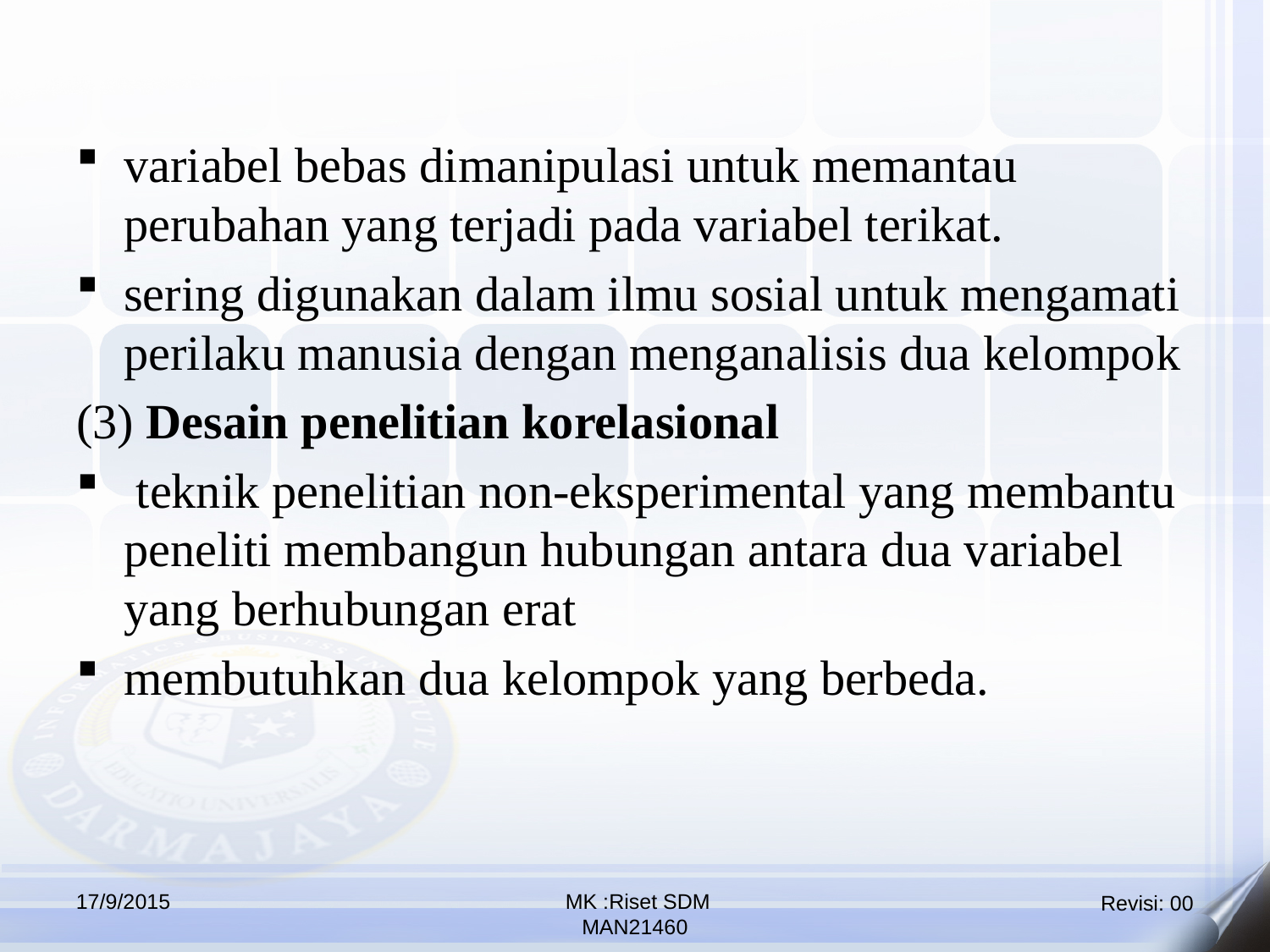

variabel bebas dimanipulasi untuk memantau perubahan yang terjadi pada variabel terikat.
sering digunakan dalam ilmu sosial untuk mengamati perilaku manusia dengan menganalisis dua kelompok
(3) Desain penelitian korelasional
 teknik penelitian non-eksperimental yang membantu peneliti membangun hubungan antara dua variabel yang berhubungan erat
membutuhkan dua kelompok yang berbeda.

17/9/2015
 MK :Riset SDM
MAN21460